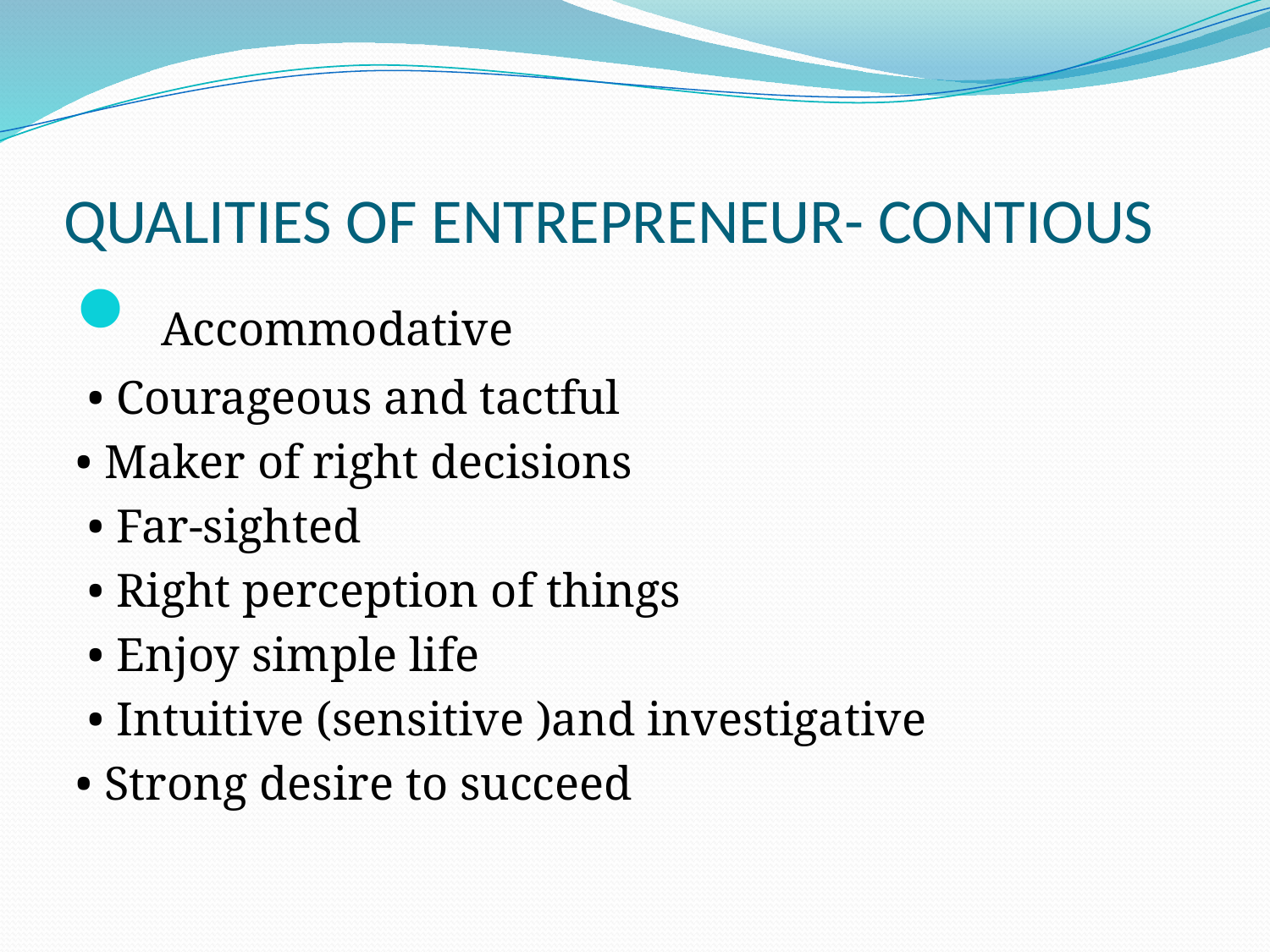

# QUALITIES OF ENTREPRENEUR- CONTIOUS
 Accommodative
 • Courageous and tactful
• Maker of right decisions
 • Far-sighted
 • Right perception of things
 • Enjoy simple life
 • Intuitive (sensitive )and investigative
• Strong desire to succeed